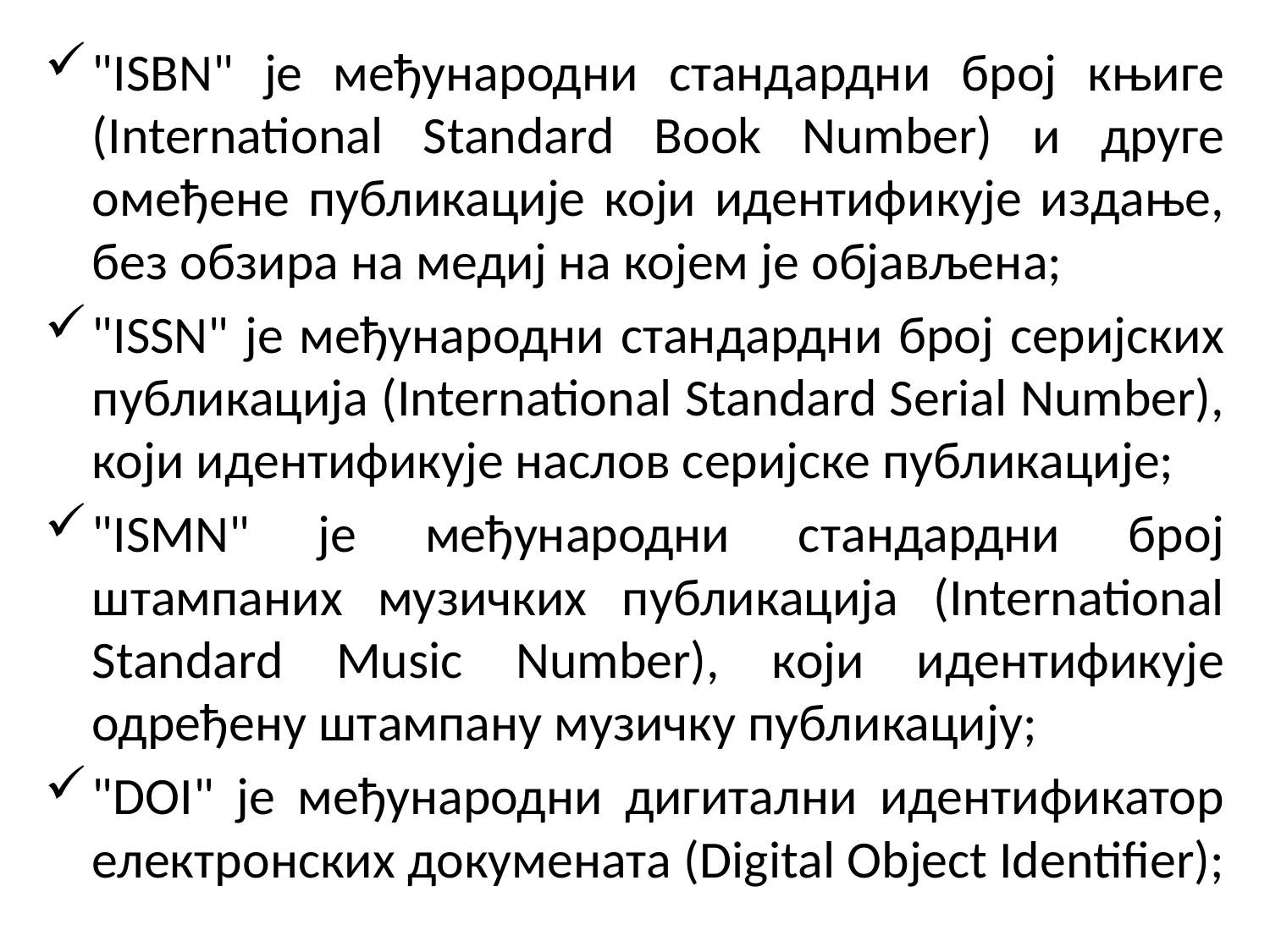

"ISBN" је међународни стандардни број књиге (International Standard Book Number) и друге омеђене публикације који идентификује издање, без обзира на медиј на којем је објављена;
"ISSN" је међународни стандардни број серијских публикација (International Standard Serial Number), који идентификује наслов серијске публикације;
"ISMN" је међународни стандардни број штампаних музичких публикација (International Standard Music Number), који идентификује одређену штампану музичку публикацију;
"DOI" је међународни дигитални идентификатор електронских докумената (Digital Object Identifier);